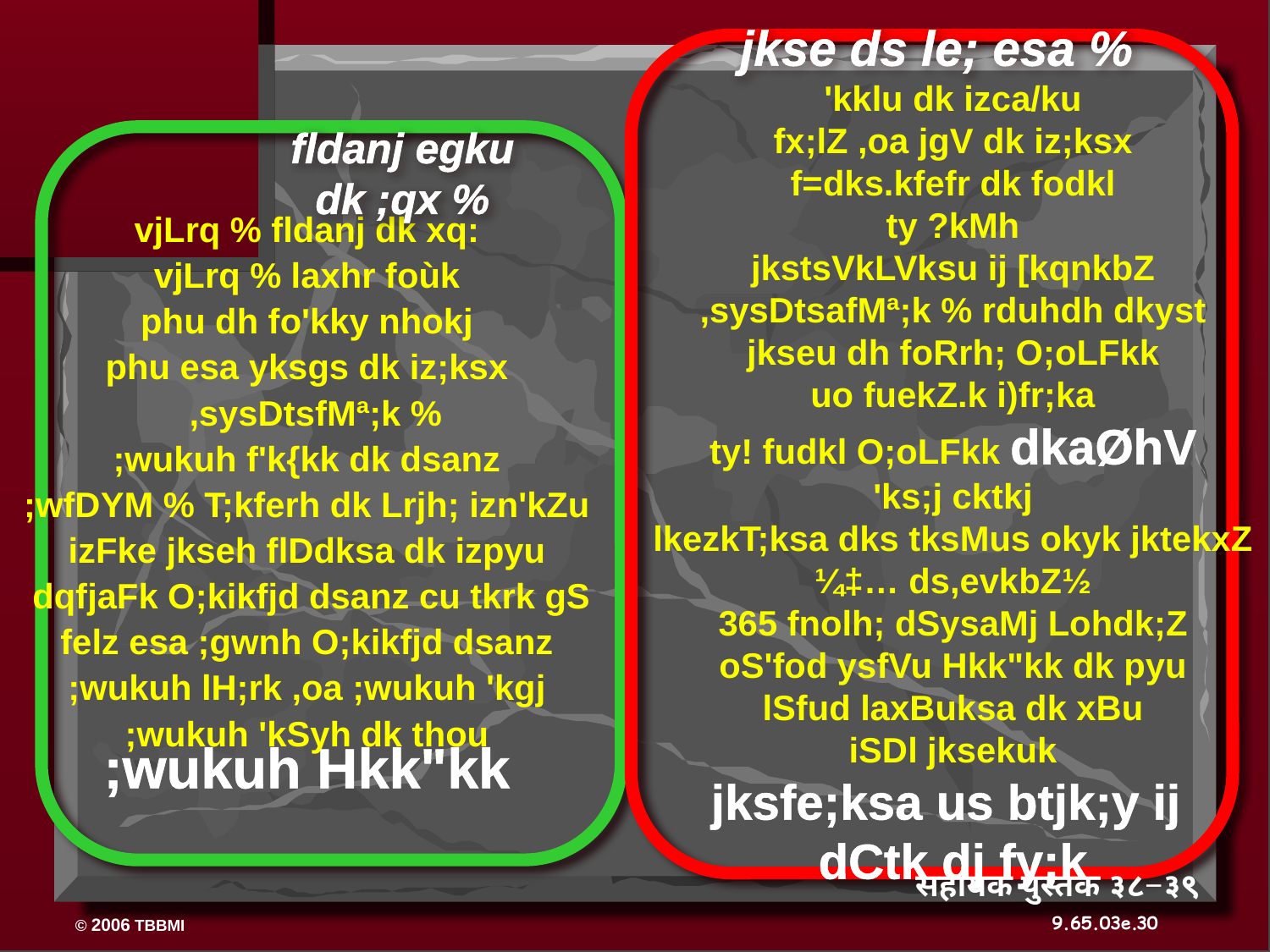

jkse ds le; esa %

'kklu dk izca/ku
fx;lZ ,oa jgV dk iz;ksx
f=dks.kfefr dk fodkl
ty ?kMh
jkstsVkLVksu ij [kqnkbZ
 ,sysDtsafMª;k % rduhdh dkyst
jkseu dh foRrh; O;oLFkk
uo fuekZ.k i)fr;ka
ty! fudkl O;oLFkk dkaØhV
'ks;j cktkj
lkezkT;ksa dks tksMus okyk jktekxZ ¼‡… ds,evkbZ½
365 fnolh; dSysaMj Lohdk;Z
oS'fod ysfVu Hkk"kk dk pyu
lSfud laxBuksa dk xBu
iSDl jksekuk
jksfe;ksa us btjk;y ij
dCtk dj fy;k

fldanj egku
dk ;qx %

vjLrq % fldanj dk xq:
vjLrq % laxhr foùk
phu dh fo'kky nhokj
phu esa yksgs dk iz;ksx
  ,sysDtsfMª;k %
;wukuh f'k{kk dk dsanz
;wfDYM % T;kferh dk Lrjh; izn'kZu
izFke jkseh flDdksa dk izpyu
 dqfjaFk O;kikfjd dsanz cu tkrk gS
felz esa ;gwnh O;kikfjd dsanz
;wukuh lH;rk ,oa ;wukuh 'kgj
;wukuh 'kSyh dk thou
;wukuh Hkk"kk
सहायक पुस्तक ३८−३९

30